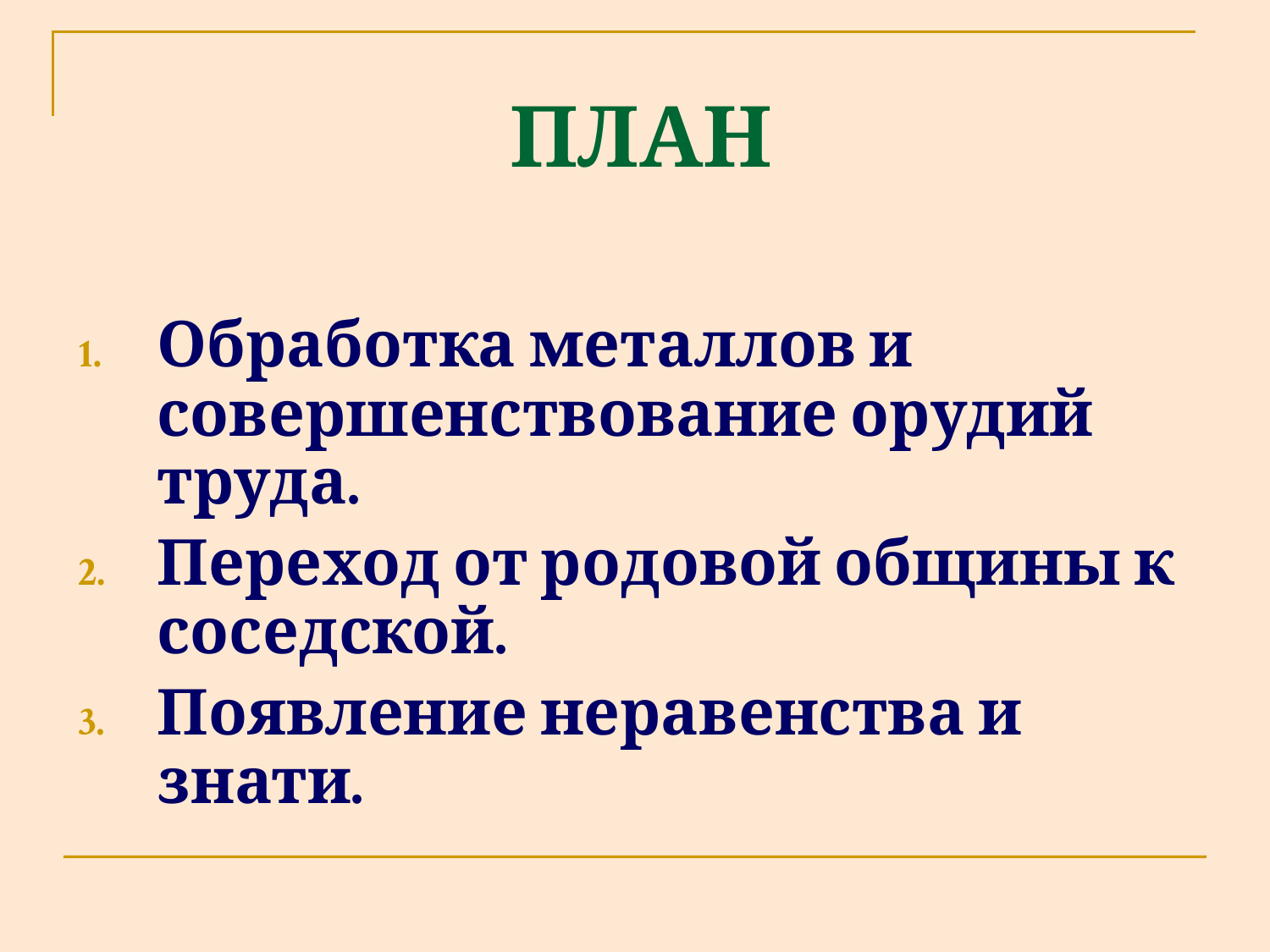

# ПЛАН
Обработка металлов и совершенствование орудий труда.
Переход от родовой общины к соседской.
Появление неравенства и знати.